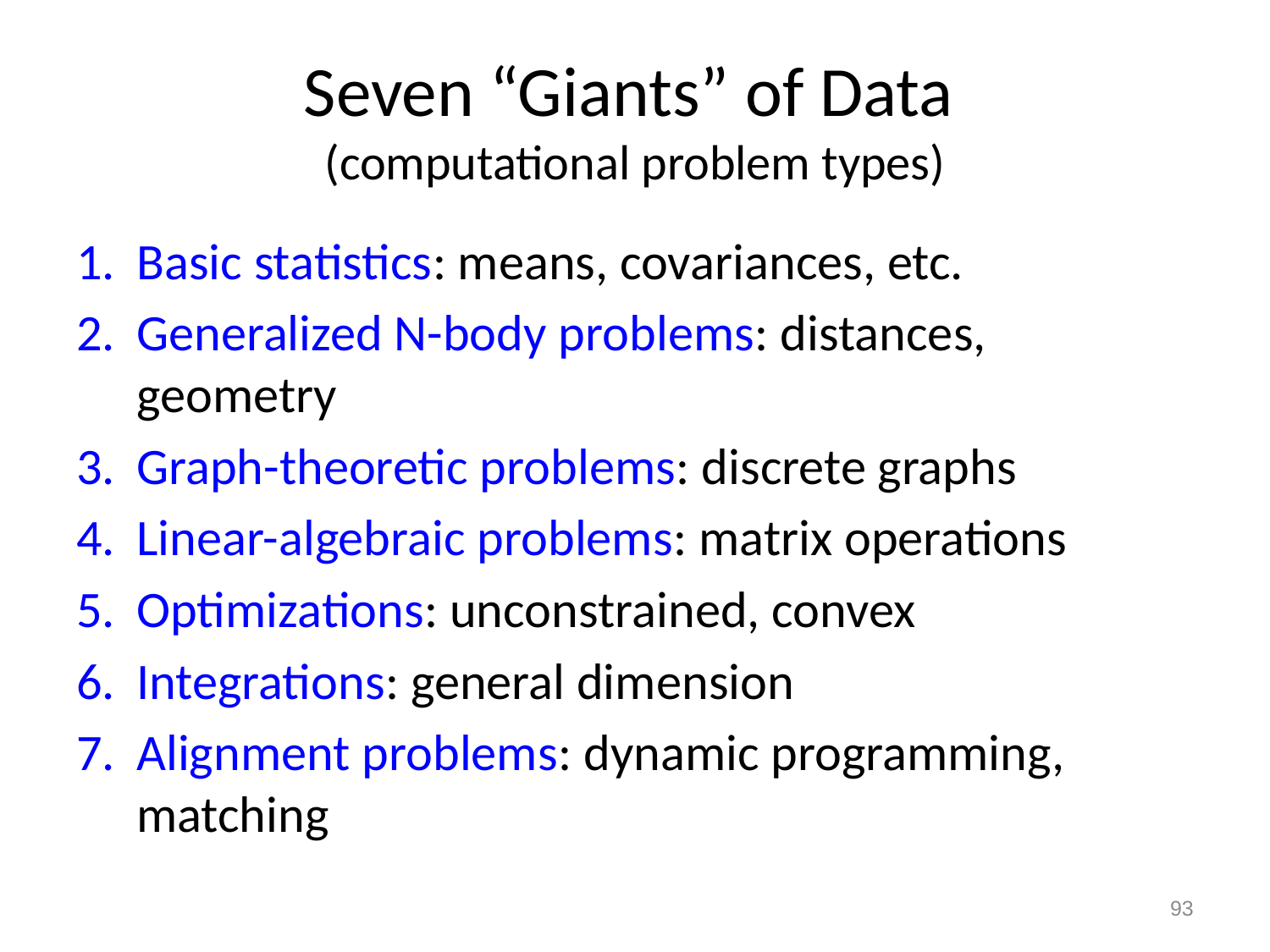

# Seven “Giants” of Data (computational problem types)
Basic statistics: means, covariances, etc.
Generalized N-body problems: distances, geometry
Graph-theoretic problems: discrete graphs
Linear-algebraic problems: matrix operations
Optimizations: unconstrained, convex
Integrations: general dimension
Alignment problems: dynamic programming, matching

93